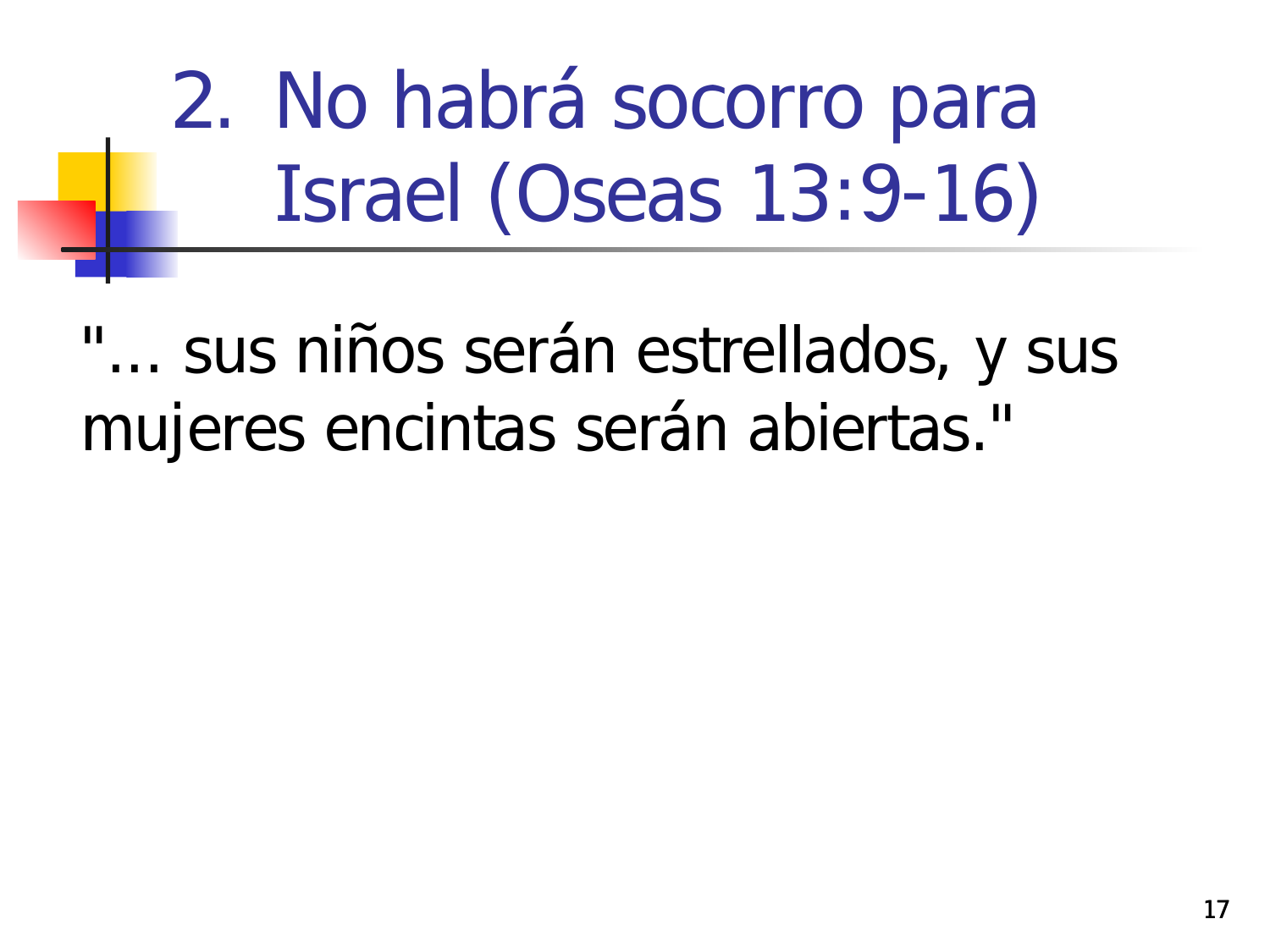

# No habrá socorro para Israel (Oseas 13:9-16)
	"... sus niños serán estrellados, y sus mujeres encintas serán abiertas."

17
17